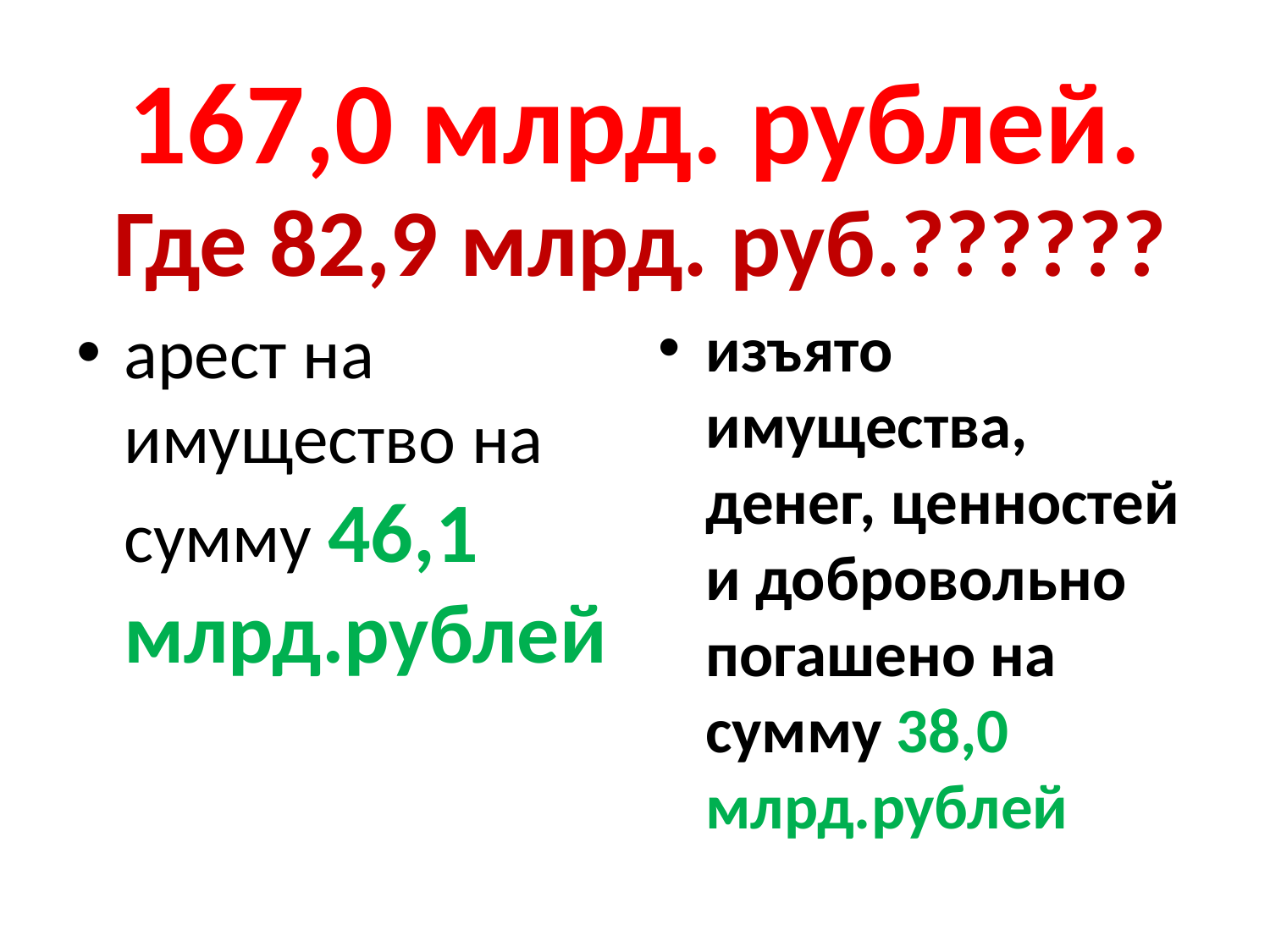

# 167,0 млрд. рублей.
Где 82,9 млрд. руб.??????
арест на имущество на сумму 46,1 млрд.рублей
изъято имущества, денег, ценностей и добровольно погашено на сумму 38,0 млрд.рублей